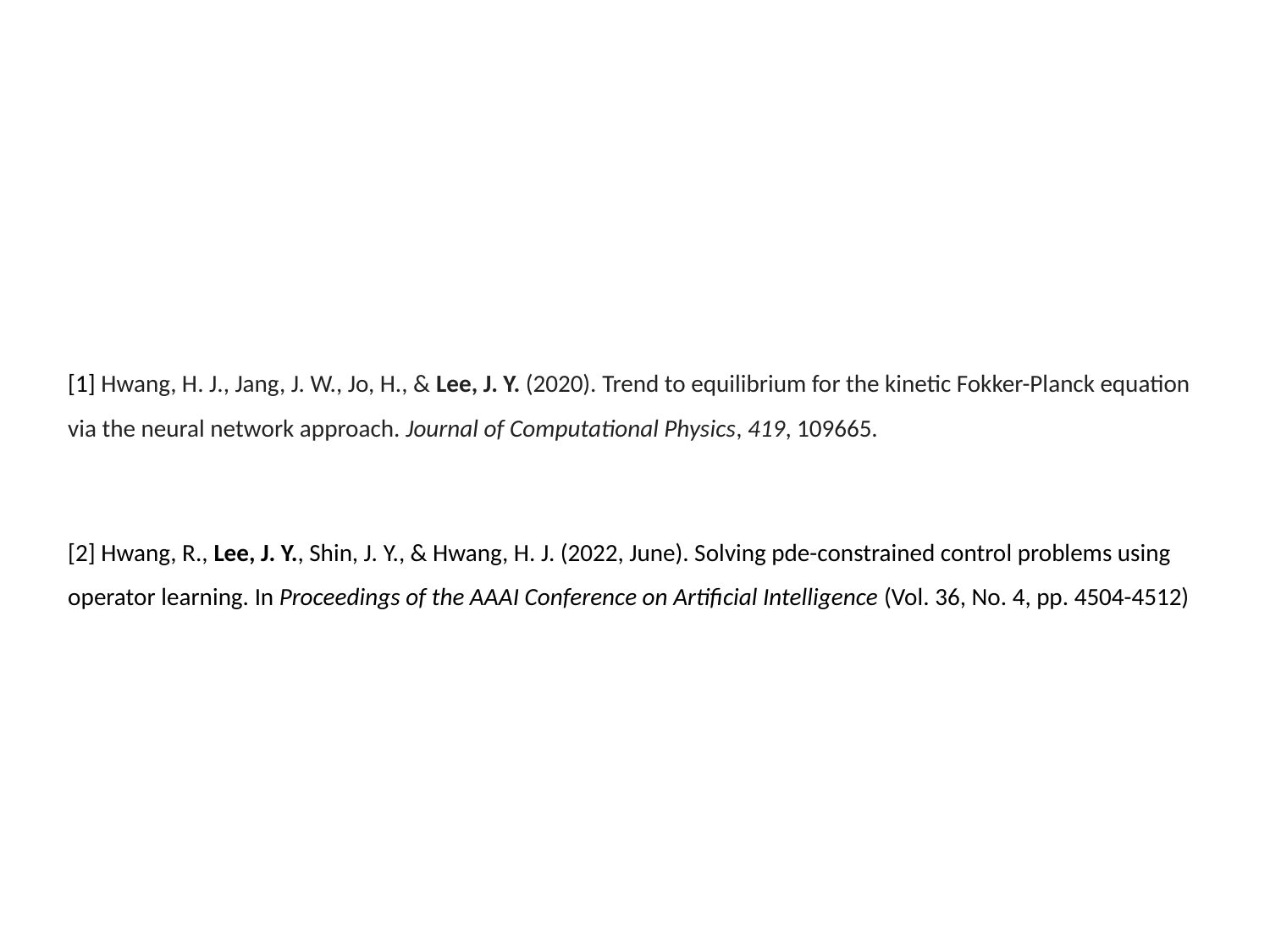

[1] Hwang, H. J., Jang, J. W., Jo, H., & Lee, J. Y. (2020). Trend to equilibrium for the kinetic Fokker-Planck equation via the neural network approach. Journal of Computational Physics, 419, 109665.

[2] Hwang, R., Lee, J. Y., Shin, J. Y., & Hwang, H. J. (2022, June). Solving pde-constrained control problems using operator learning. In Proceedings of the AAAI Conference on Artificial Intelligence (Vol. 36, No. 4, pp. 4504-4512)